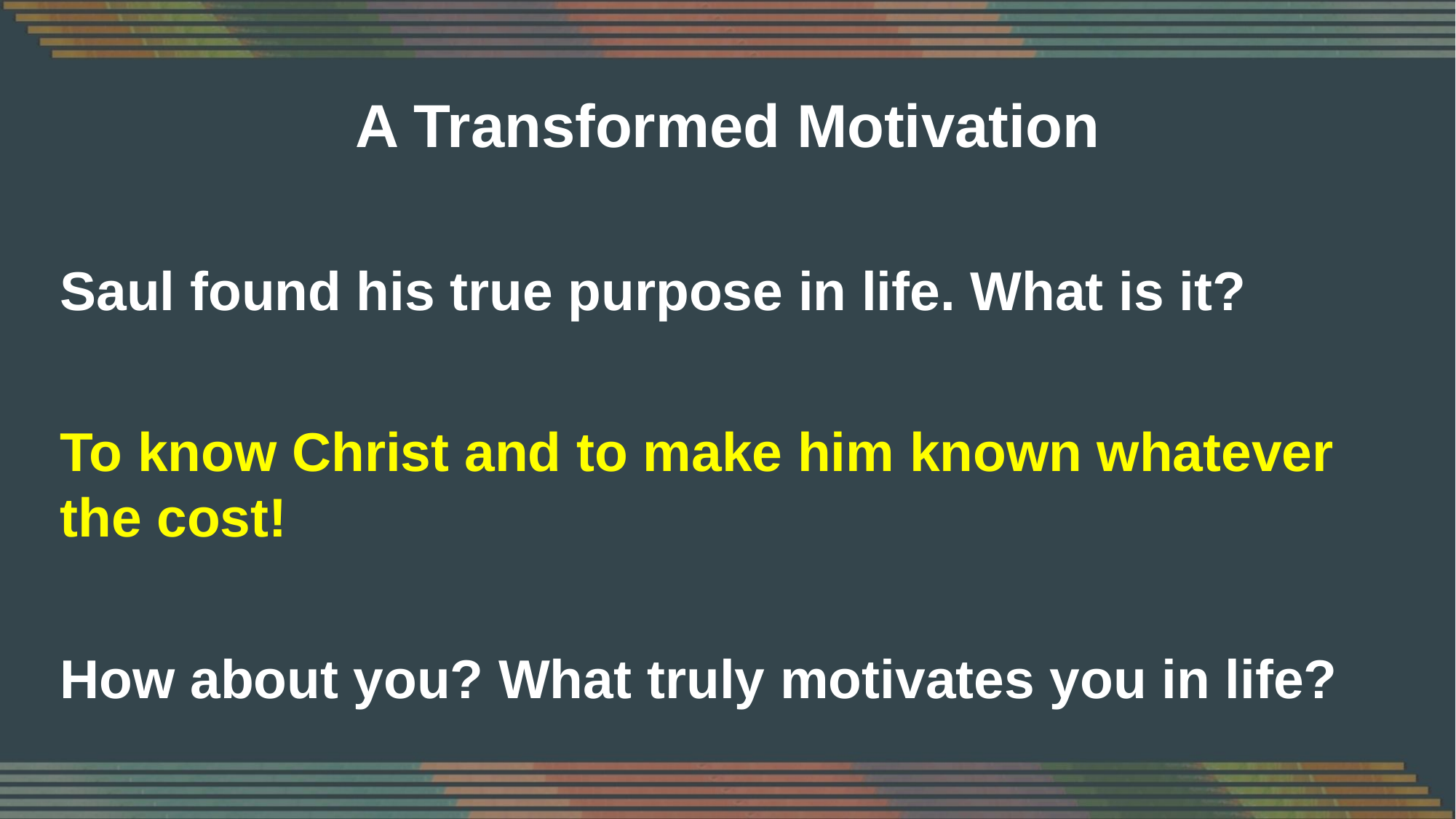

A Transformed Motivation

Saul found his true purpose in life. What is it?

To know Christ and to make him known whatever the cost!

How about you? What truly motivates you in life?